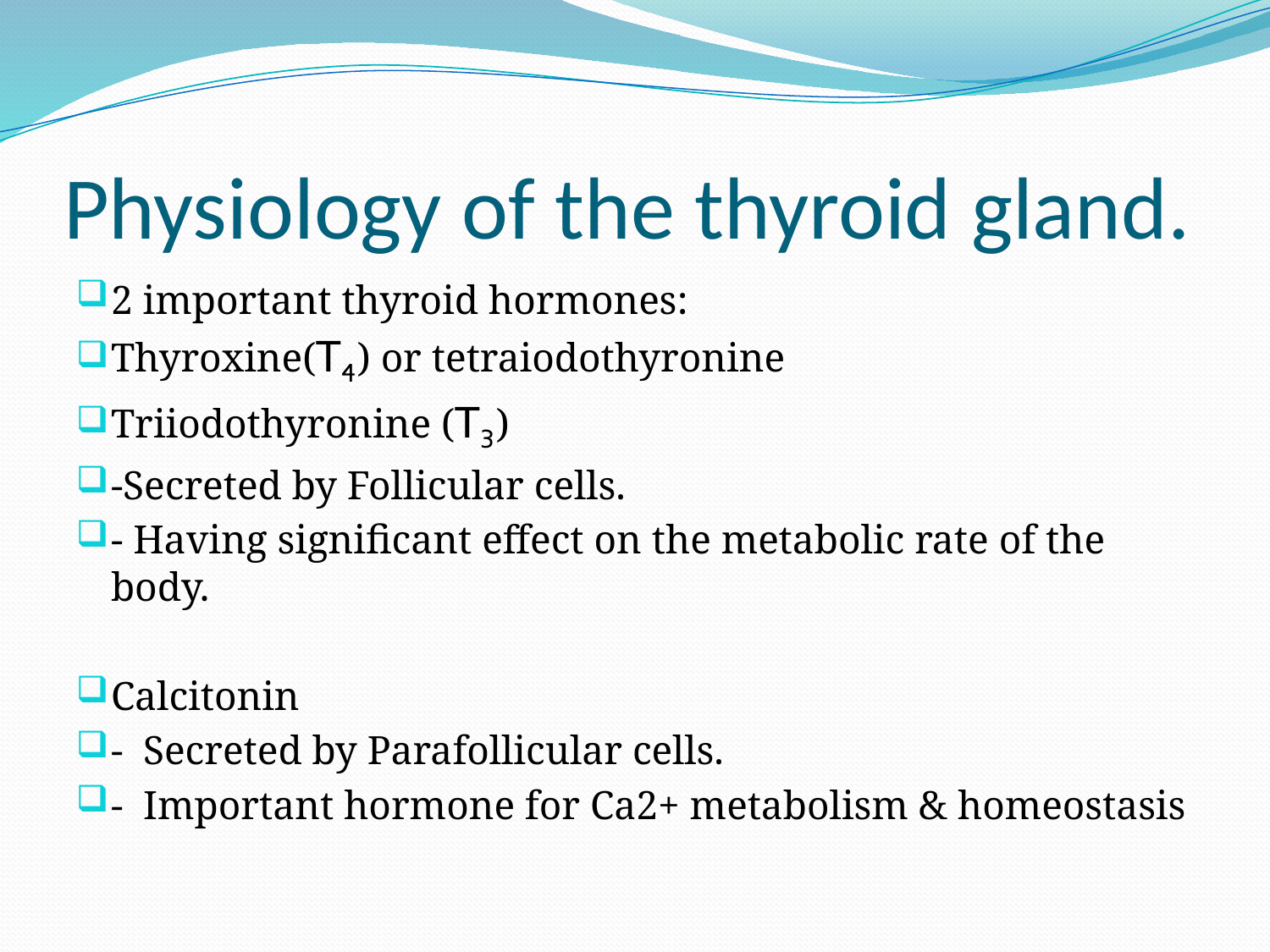

# Physiology of the thyroid gland.
2 important thyroid hormones:
Thyroxine(T4) or tetraiodothyronine
Triiodothyronine (T3)
-Secreted by Follicular cells.
- Having significant effect on the metabolic rate of the body.

Calcitonin
-  Secreted by Parafollicular cells.
-  Important hormone for Ca2+ metabolism & homeostasis